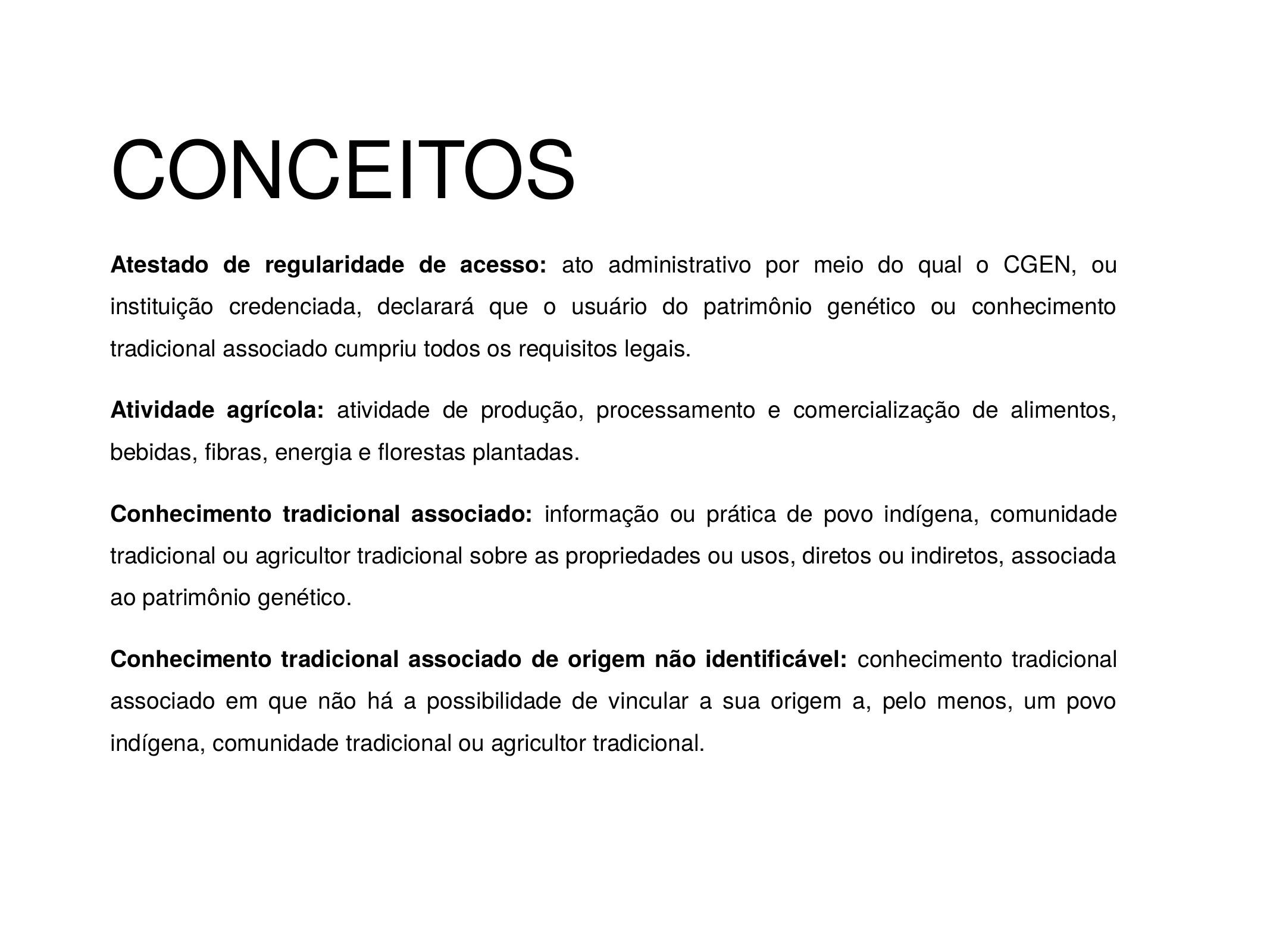

# CONCEITOS
Atestado de regularidade de acesso: ato administrativo por meio do qual o CGEN, ou instituição credenciada, declarará que o usuário do patrimônio genético ou conhecimento tradicional associado cumpriu todos os requisitos legais.
Atividade agrícola: atividade de produção, processamento e comercialização de alimentos, bebidas, fibras, energia e florestas plantadas.
Conhecimento tradicional associado: informação ou prática de povo indígena, comunidade tradicional ou agricultor tradicional sobre as propriedades ou usos, diretos ou indiretos, associada ao patrimônio genético.
Conhecimento tradicional associado de origem não identificável: conhecimento tradicional associado em que não há a possibilidade de vincular a sua origem a, pelo menos, um povo indígena, comunidade tradicional ou agricultor tradicional.